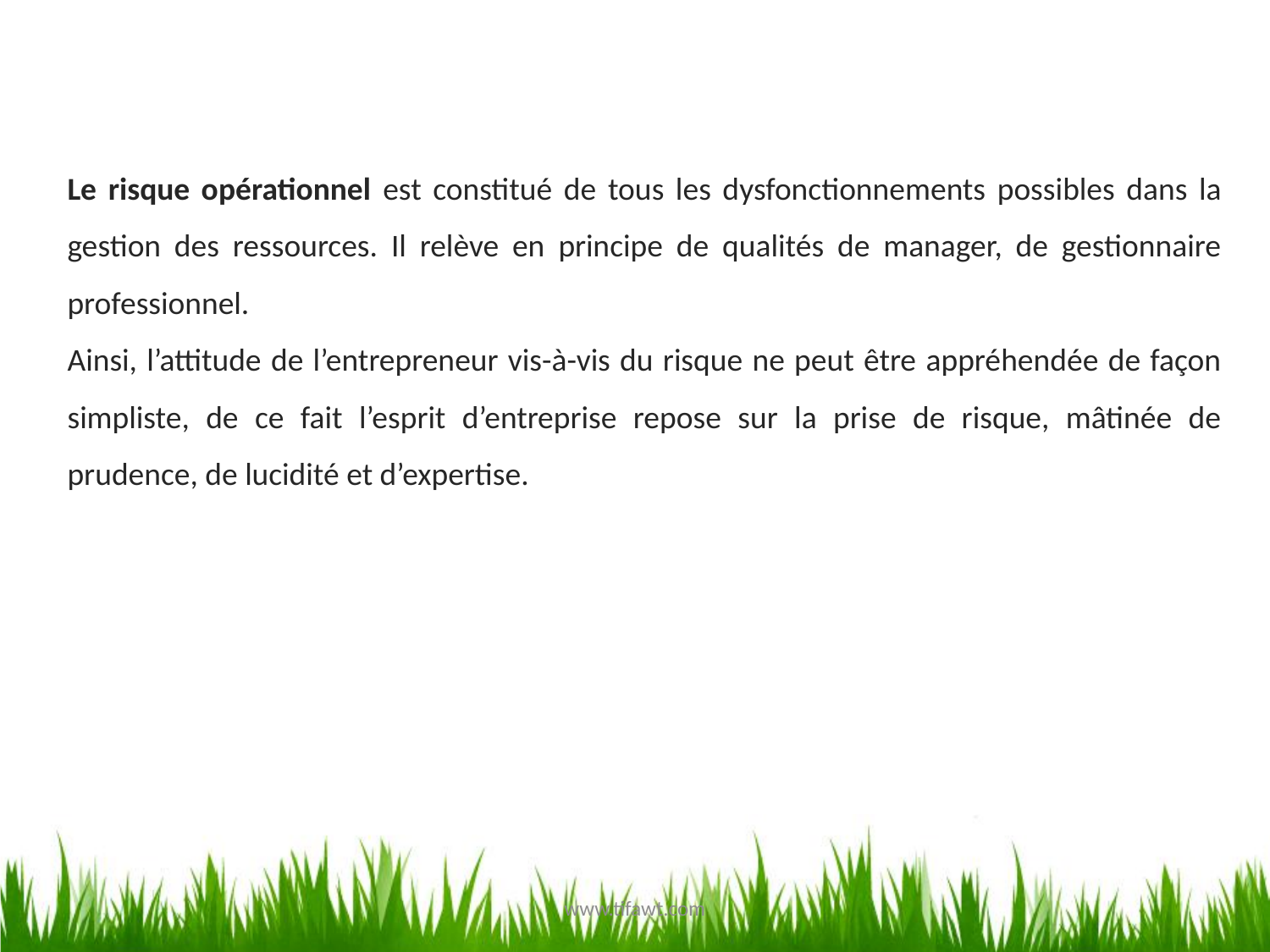

Le risque opérationnel est constitué de tous les dysfonctionnements possibles dans la gestion des ressources. Il relève en principe de qualités de manager, de gestionnaire professionnel.
Ainsi, l’attitude de l’entrepreneur vis-à-vis du risque ne peut être appréhendée de façon simpliste, de ce fait l’esprit d’entreprise repose sur la prise de risque, mâtinée de prudence, de lucidité et d’expertise.
www.tifawt.com